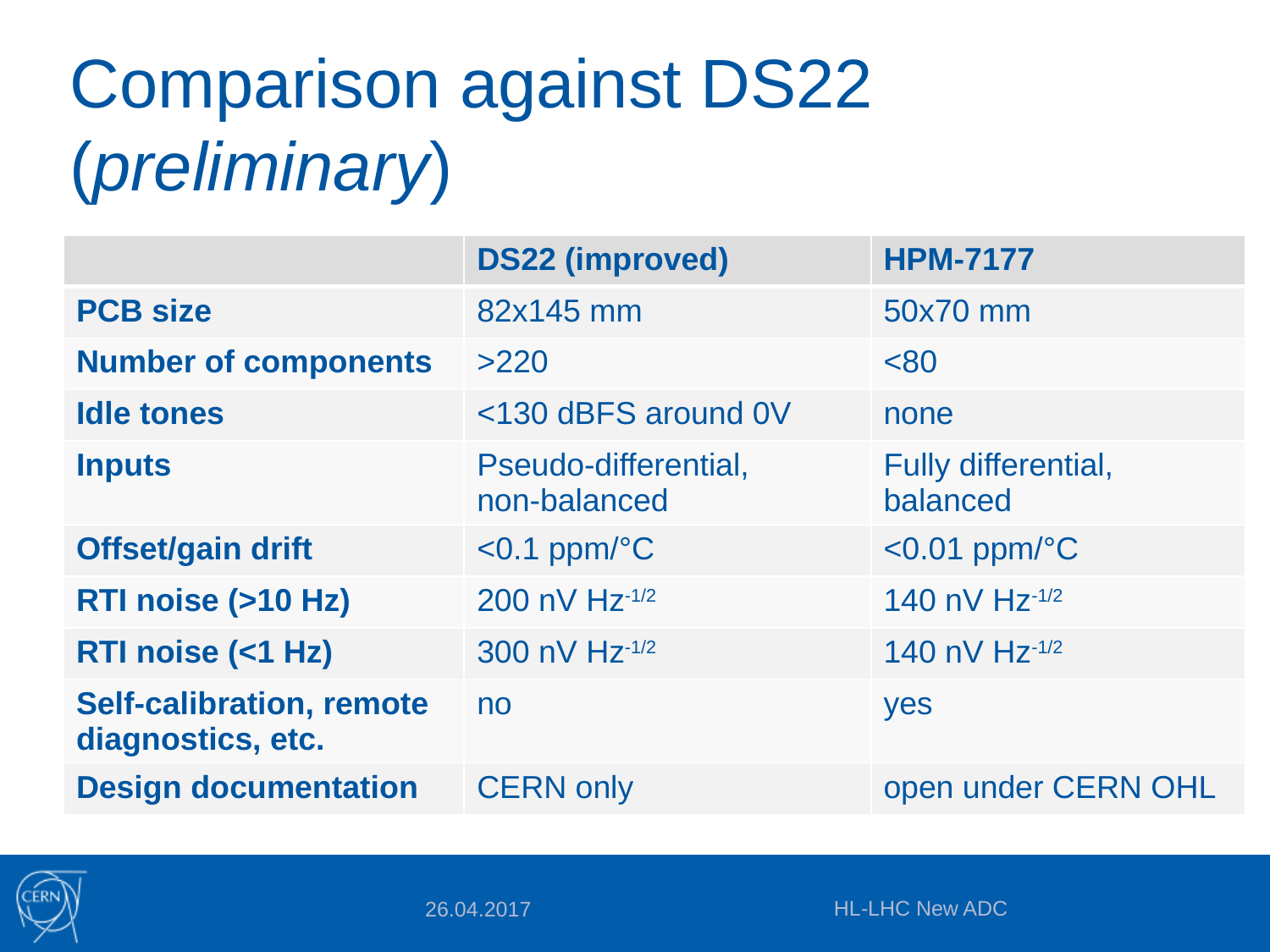

# Comparison against DS22 (preliminary)
|  | DS22 (improved) | HPM-7177 |
| --- | --- | --- |
| PCB size | 82x145 mm | 50x70 mm |
| Number of components | >220 | <80 |
| Idle tones | <130 dBFS around 0V | none |
| Inputs | Pseudo-differential, non-balanced | Fully differential, balanced |
| Offset/gain drift | <0.1 ppm/°C | <0.01 ppm/°C |
| RTI noise (>10 Hz) | 200 nV Hz-1/2 | 140 nV Hz-1/2 |
| RTI noise (<1 Hz) | 300 nV Hz-1/2 | 140 nV Hz-1/2 |
| Self-calibration, remote diagnostics, etc. | no | yes |
| Design documentation | CERN only | open under CERN OHL |
HL-LHC New ADC
26.04.2017